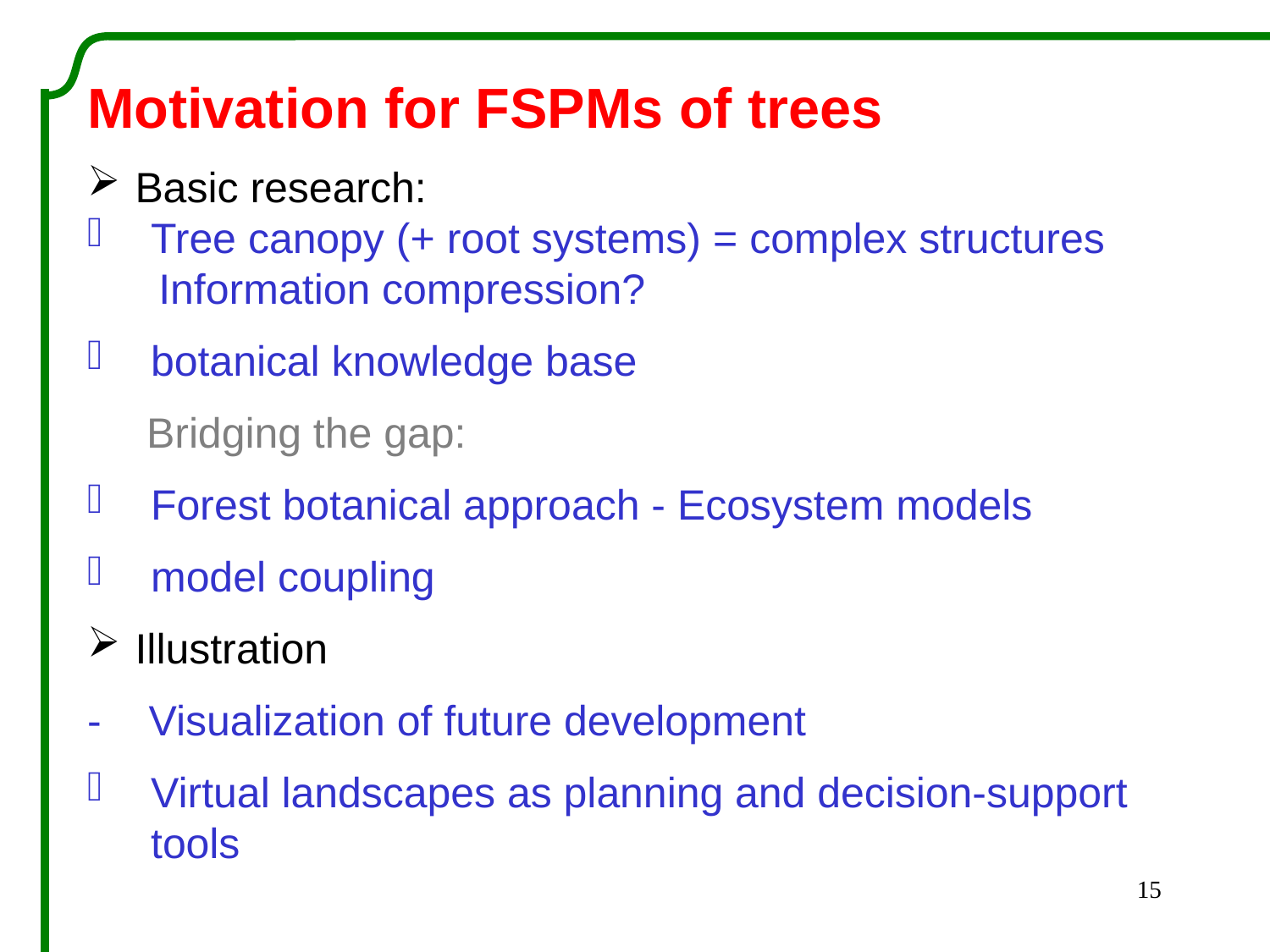

Motivation for FSPMs of trees
Basic research:
Tree canopy (+ root systems) = complex structures
      Information compression?
botanical knowledge base
     Bridging the gap:
Forest botanical approach - Ecosystem models
model coupling
Illustration
-    Visualization of future development
Virtual landscapes as planning and decision-support tools

15